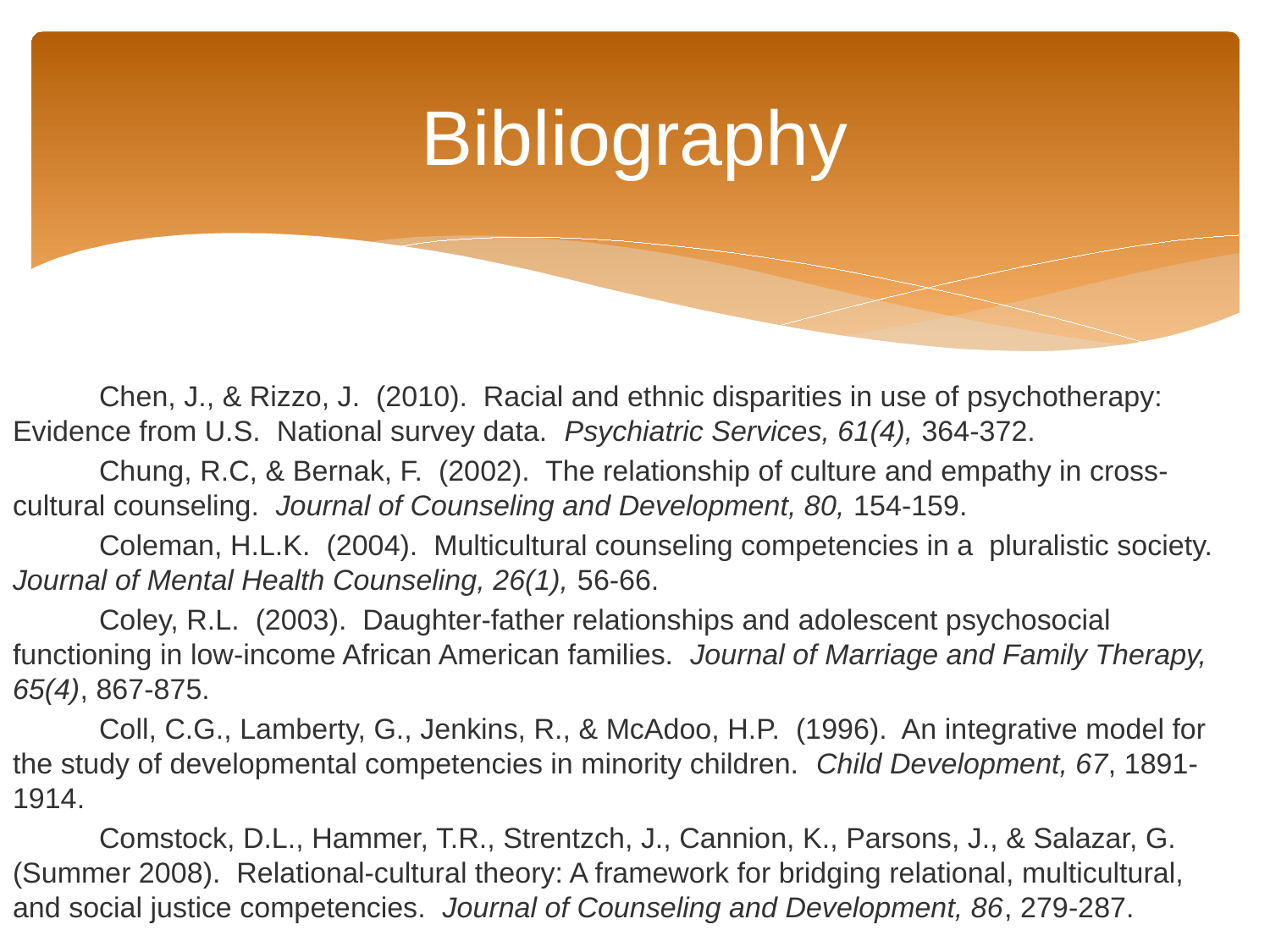

# Bibliography
	Chen, J., & Rizzo, J.  (2010).  Racial and ethnic disparities in use of psychotherapy: Evidence from U.S.  National survey data.  Psychiatric Services, 61(4), 364-372.
	Chung, R.C, & Bernak, F.  (2002).  The relationship of culture and empathy in cross-cultural counseling.  Journal of Counseling and Development, 80, 154-159.
	Coleman, H.L.K.  (2004).  Multicultural counseling competencies in a  pluralistic society. Journal of Mental Health Counseling, 26(1), 56-66.
	Coley, R.L.  (2003).  Daughter-father relationships and adolescent psychosocial functioning in low-income African American families.  Journal of Marriage and Family Therapy, 65(4), 867-875.
	Coll, C.G., Lamberty, G., Jenkins, R., & McAdoo, H.P.  (1996).  An integrative model for the study of developmental competencies in minority children.  Child Development, 67, 1891-1914.
	Comstock, D.L., Hammer, T.R., Strentzch, J., Cannion, K., Parsons, J., & Salazar, G.   (Summer 2008).  Relational-cultural theory: A framework for bridging relational, multicultural, and social justice competencies.  Journal of Counseling and Development, 86, 279-287.